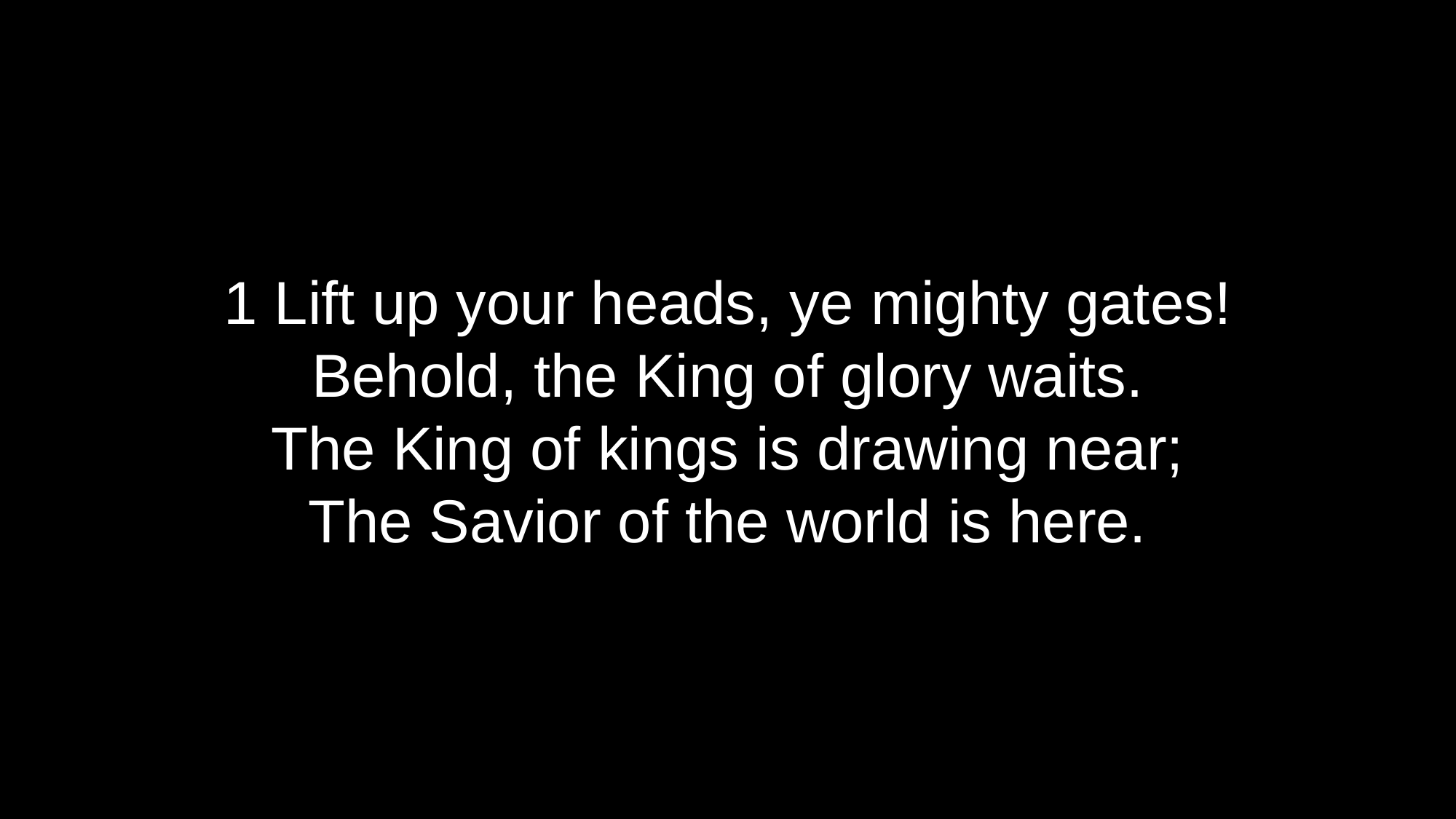

1 Lift up your heads, ye mighty gates!
Behold, the King of glory waits.
The King of kings is drawing near;
The Savior of the world is here.